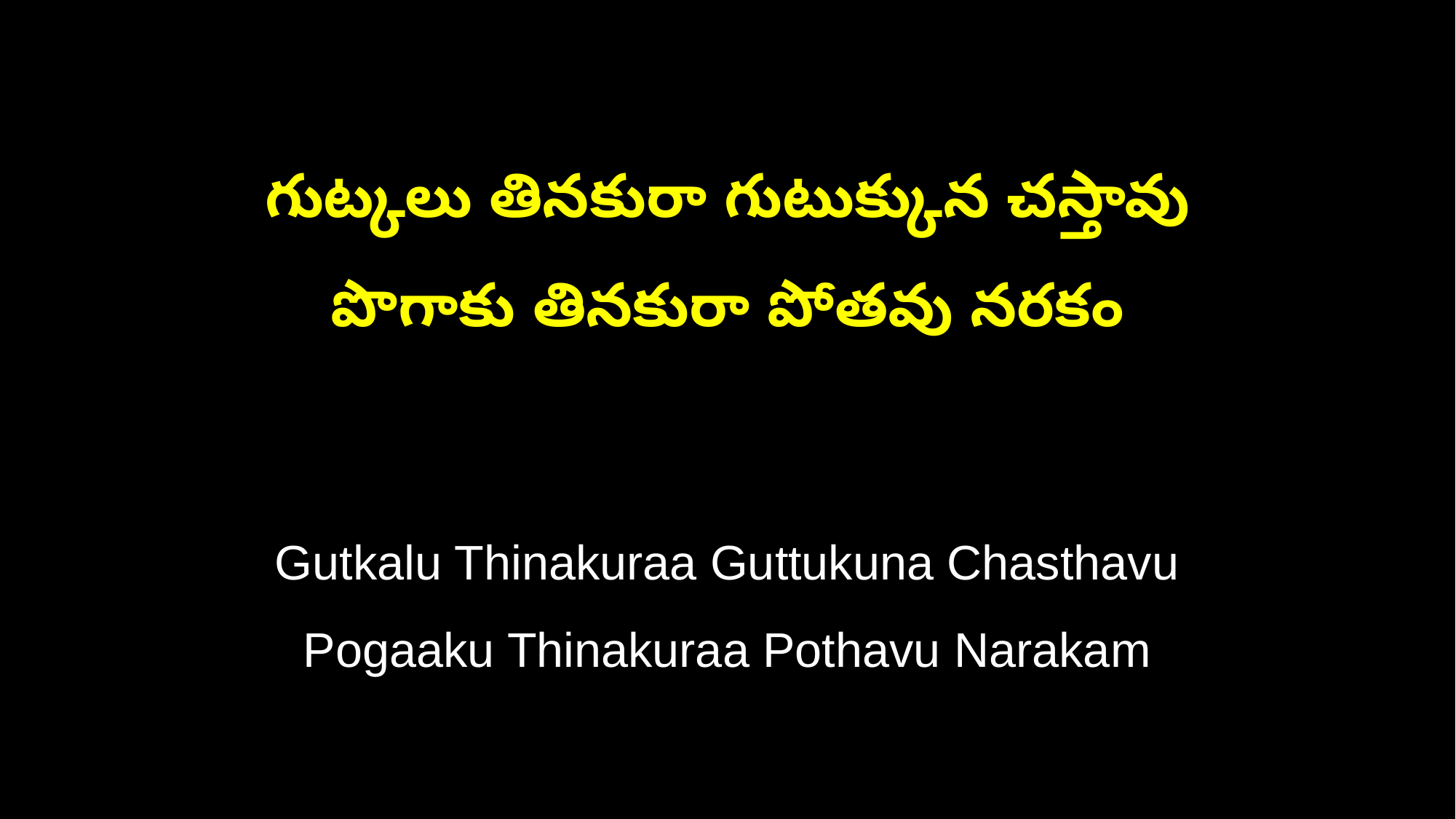

గుట్కలు తినకురా గుటుక్కున చస్తావు
పొగాకు తినకురా పోతవు నరకం
Gutkalu Thinakuraa Guttukuna Chasthavu
Pogaaku Thinakuraa Pothavu Narakam